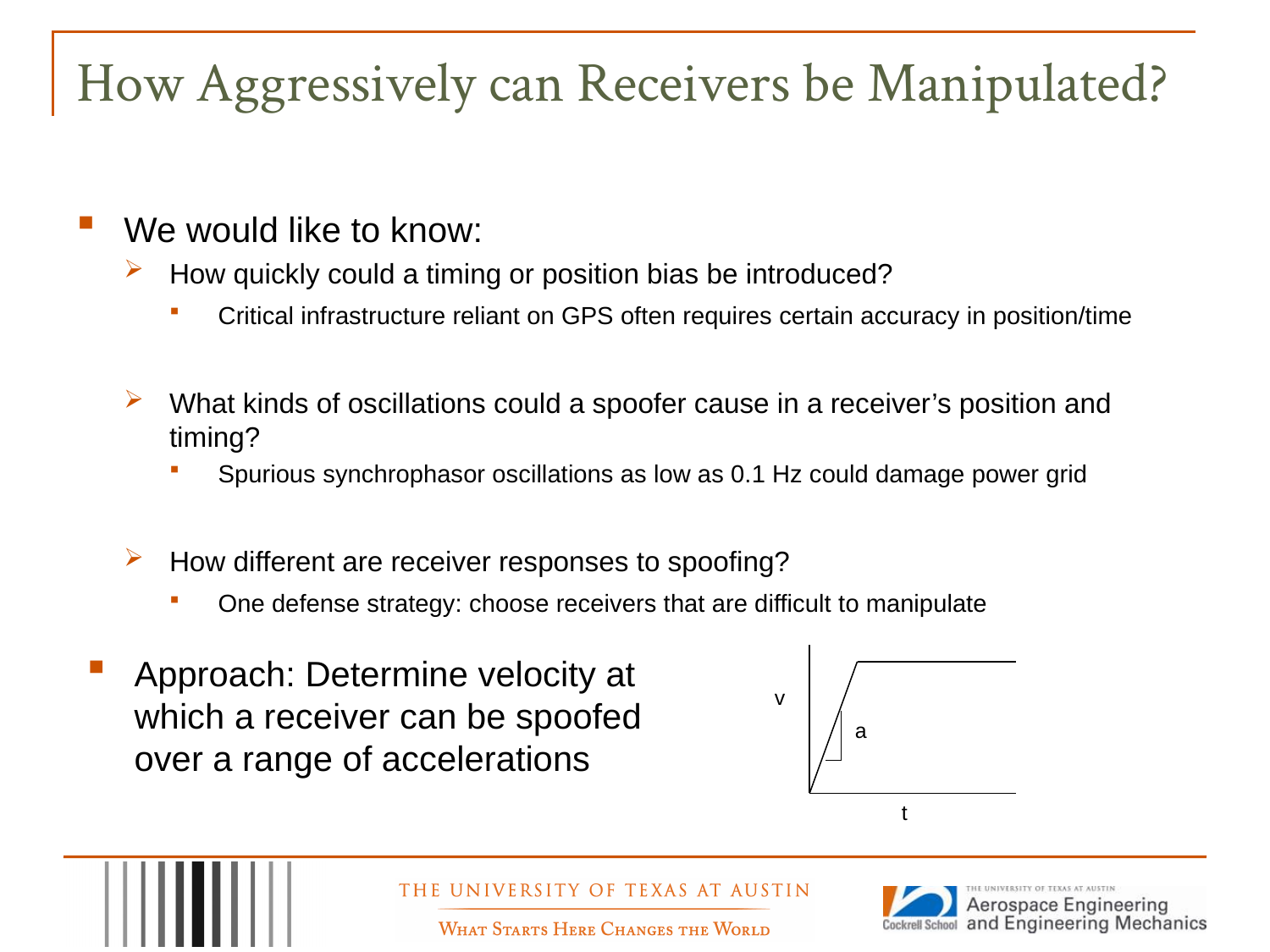

# How Aggressively can Receivers be Manipulated?
We would like to know:
How quickly could a timing or position bias be introduced?
Critical infrastructure reliant on GPS often requires certain accuracy in position/time

What kinds of oscillations could a spoofer cause in a receiver’s position and timing?
Spurious synchrophasor oscillations as low as 0.1 Hz could damage power grid

How different are receiver responses to spoofing?
One defense strategy: choose receivers that are difficult to manipulate

v
a
t
Approach: Determine velocity at which a receiver can be spoofed over a range of accelerations